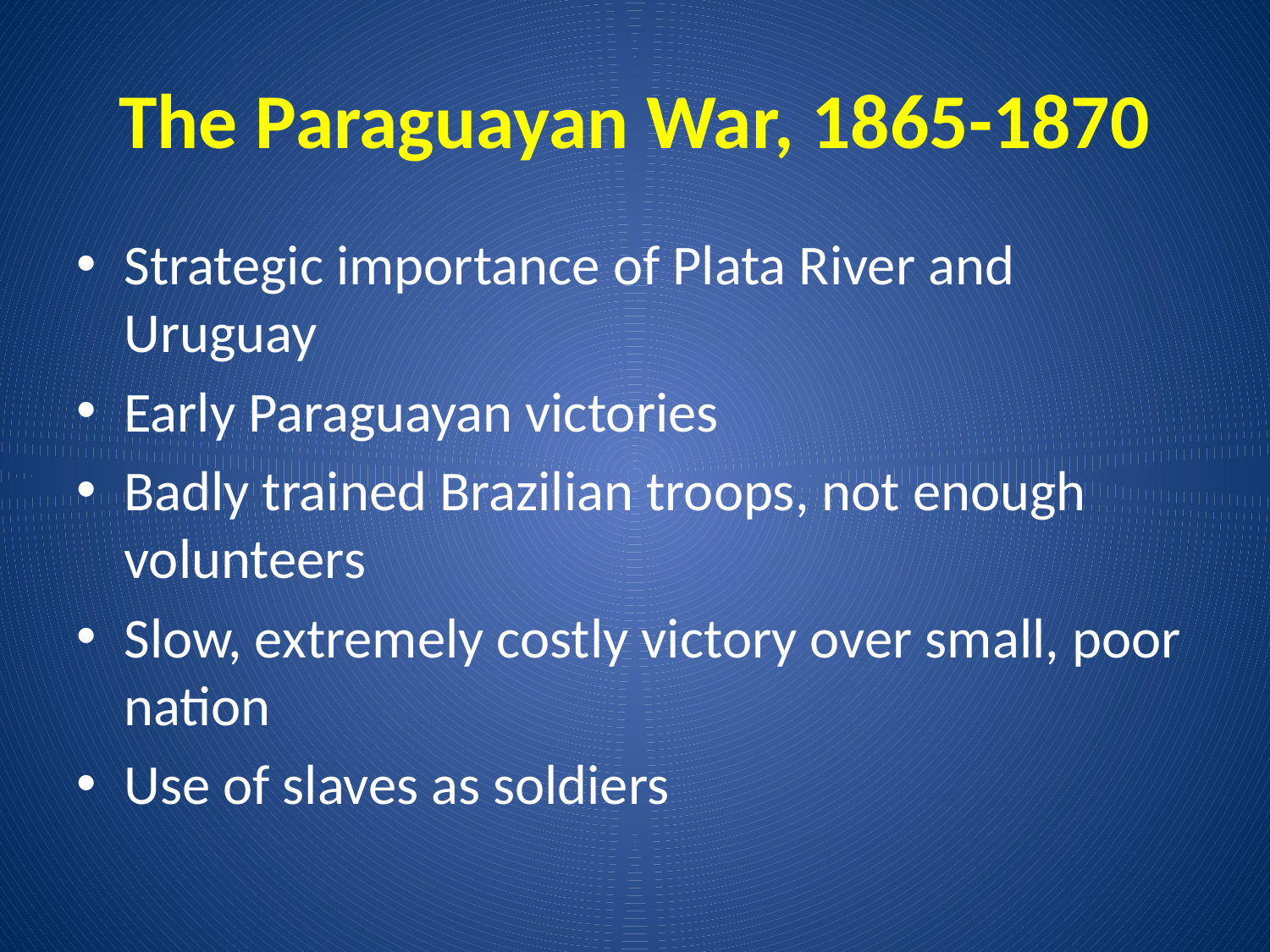

# The Paraguayan War, 1865-1870
Strategic importance of Plata River and Uruguay
Early Paraguayan victories
Badly trained Brazilian troops, not enough volunteers
Slow, extremely costly victory over small, poor nation
Use of slaves as soldiers